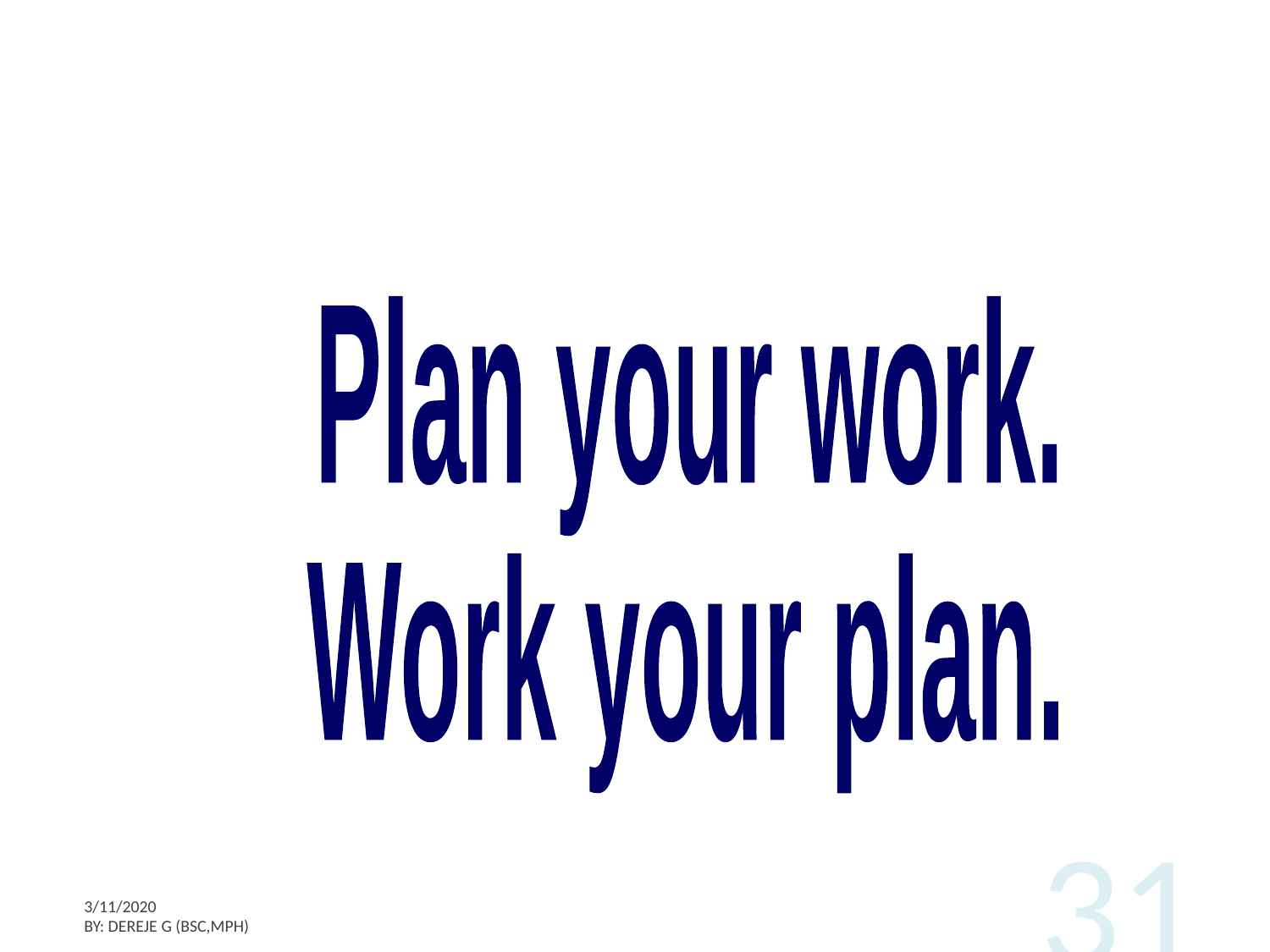

Plan your work.
Work your plan.
31
3/11/2020
BY: Dereje G (BSc,MPH)